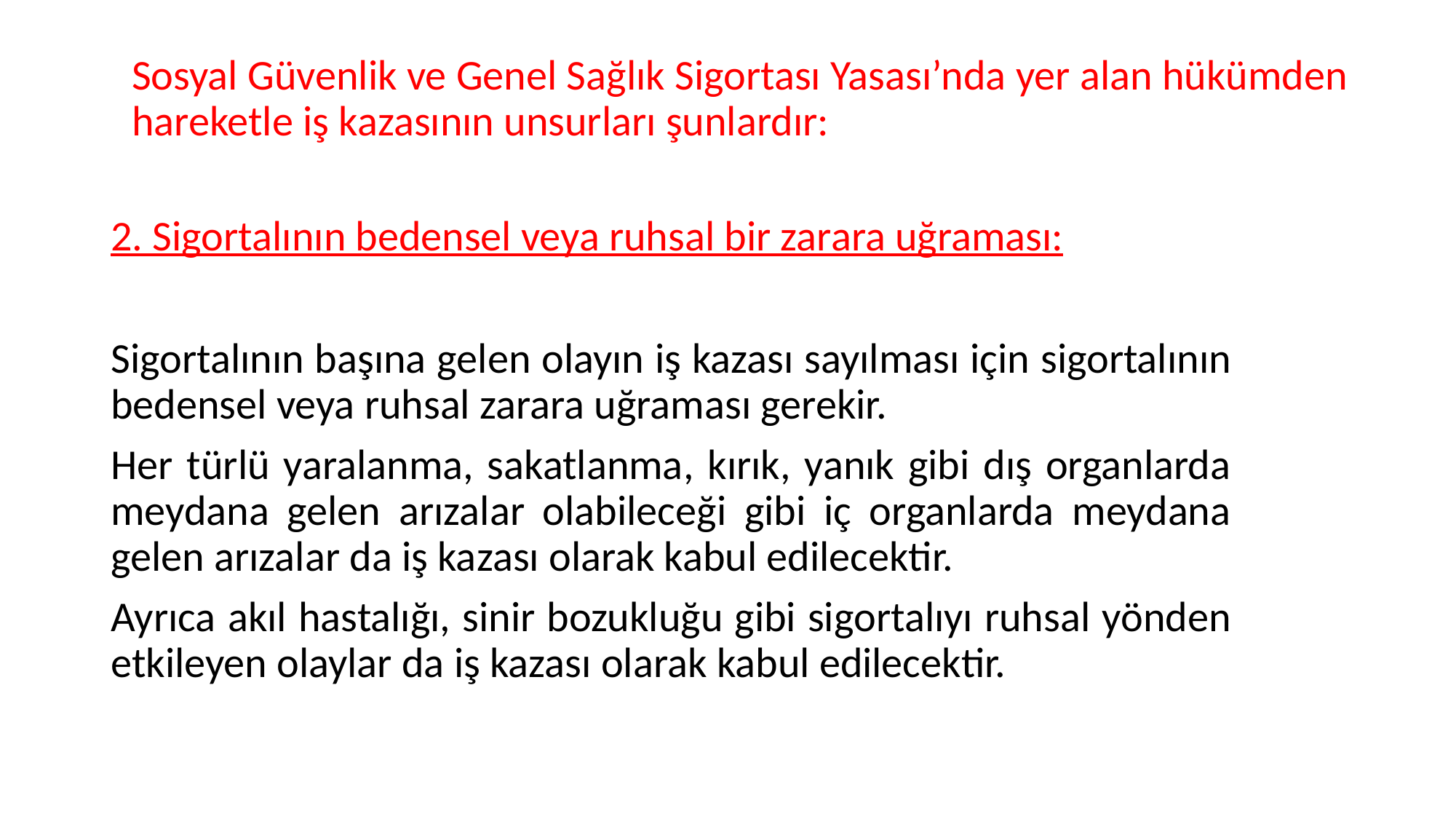

# Sosyal Güvenlik ve Genel Sağlık Sigortası Yasası’nda yer alan hükümden hareketle iş kazasının unsurları şunlardır:

2. Sigortalının bedensel veya ruhsal bir zarara uğraması:

Sigortalının başına gelen olayın iş kazası sayılması için sigortalının bedensel veya ruhsal zarara uğraması gerekir.
Her türlü yaralanma, sakatlanma, kırık, yanık gibi dış organlarda meydana gelen arızalar olabileceği gibi iç organlarda meydana gelen arızalar da iş kazası olarak kabul edilecektir.
Ayrıca akıl hastalığı, sinir bozukluğu gibi sigortalıyı ruhsal yönden etkileyen olaylar da iş kazası olarak kabul edilecektir.